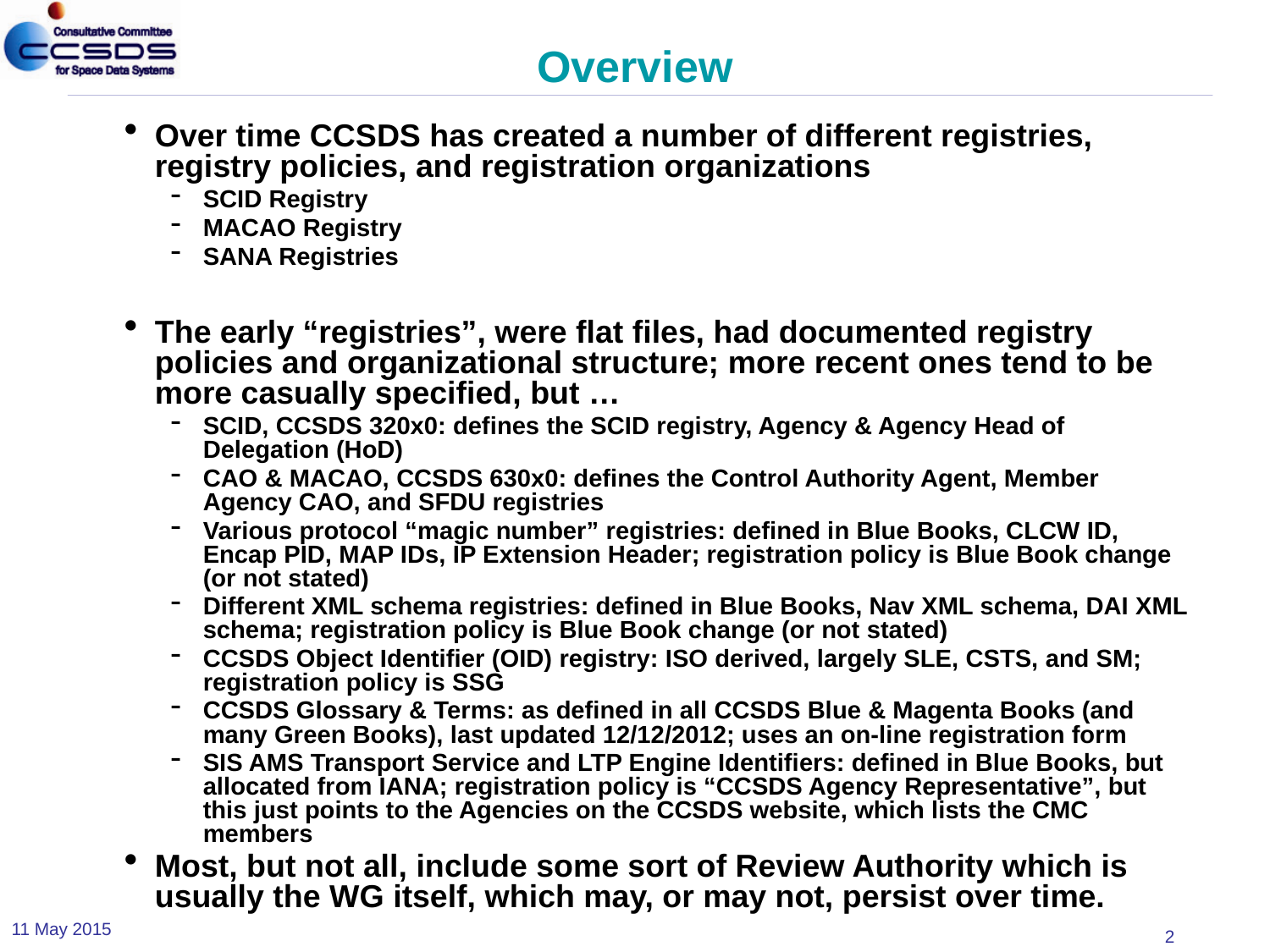

# Overview
Over time CCSDS has created a number of different registries, registry policies, and registration organizations
SCID Registry
MACAO Registry
SANA Registries

The early “registries”, were flat files, had documented registry policies and organizational structure; more recent ones tend to be more casually specified, but …
SCID, CCSDS 320x0: defines the SCID registry, Agency & Agency Head of Delegation (HoD)
CAO & MACAO, CCSDS 630x0: defines the Control Authority Agent, Member Agency CAO, and SFDU registries
Various protocol “magic number” registries: defined in Blue Books, CLCW ID, Encap PID, MAP IDs, IP Extension Header; registration policy is Blue Book change (or not stated)
Different XML schema registries: defined in Blue Books, Nav XML schema, DAI XML schema; registration policy is Blue Book change (or not stated)
CCSDS Object Identifier (OID) registry: ISO derived, largely SLE, CSTS, and SM; registration policy is SSG
CCSDS Glossary & Terms: as defined in all CCSDS Blue & Magenta Books (and many Green Books), last updated 12/12/2012; uses an on-line registration form
SIS AMS Transport Service and LTP Engine Identifiers: defined in Blue Books, but allocated from IANA; registration policy is “CCSDS Agency Representative”, but this just points to the Agencies on the CCSDS website, which lists the CMC members
Most, but not all, include some sort of Review Authority which is usually the WG itself, which may, or may not, persist over time.
11 May 2015